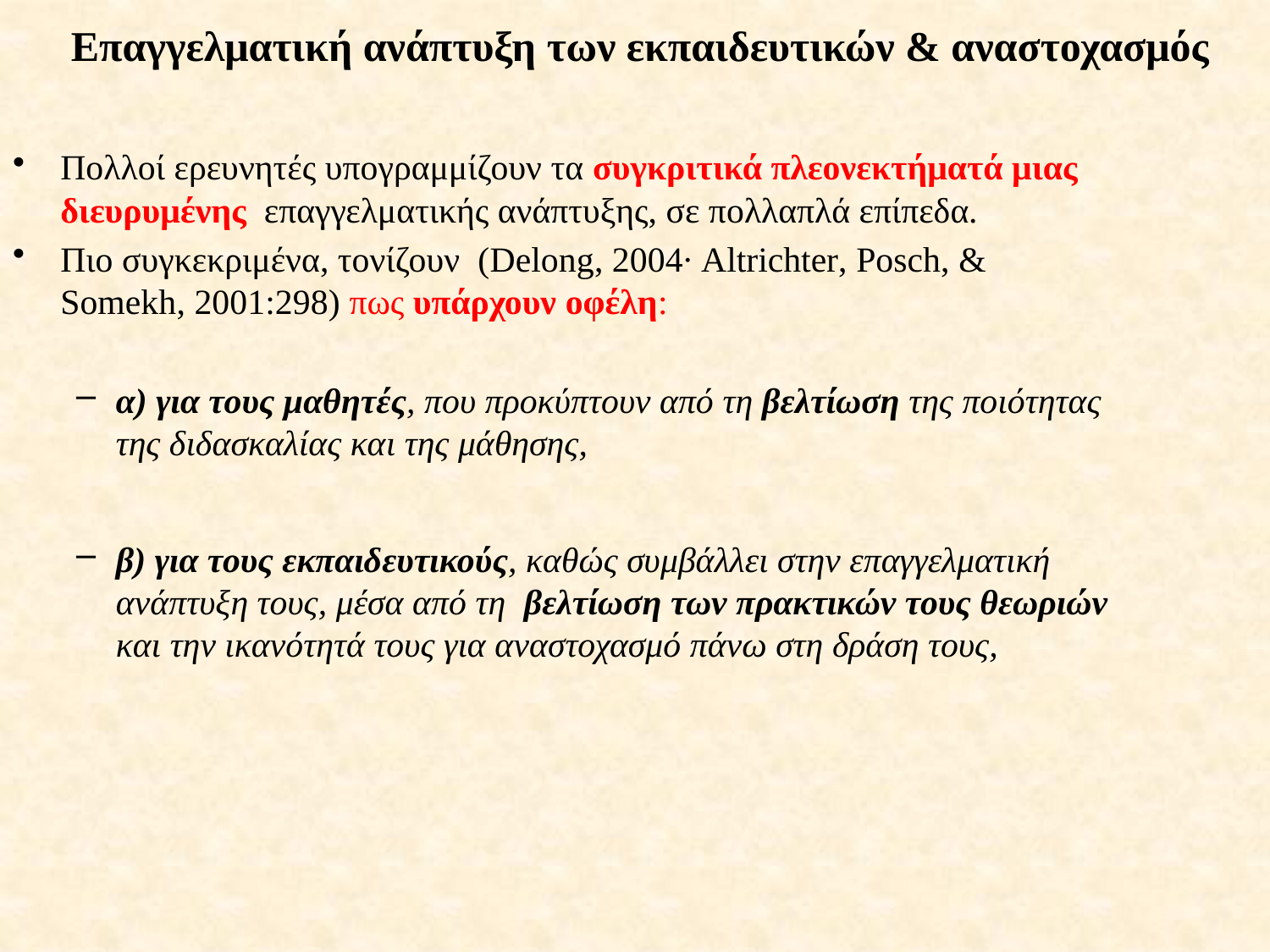

# Επαγγελματική ανάπτυξη των εκπαιδευτικών & αναστοχασμός

Πολλοί ερευνητές υπογραμμίζουν τα συγκριτικά πλεονεκτήματά μιας διευρυμένης  επαγγελματικής ανάπτυξης, σε πολλαπλά επίπεδα.
Πιο συγκεκριμένα, τονίζουν  (Delong, 2004∙ Altrichter, Posch, & Somekh, 2001:298) πως υπάρχουν οφέλη:

α) για τους μαθητές, που προκύπτουν από τη βελτίωση της ποιότητας της διδασκαλίας και της μάθησης,

β) για τους εκπαιδευτικούς, καθώς συμβάλλει στην επαγγελματική ανάπτυξη τους, μέσα από τη  βελτίωση των πρακτικών τους θεωριών και την ικανότητά τους για αναστοχασμό πάνω στη δράση τους,